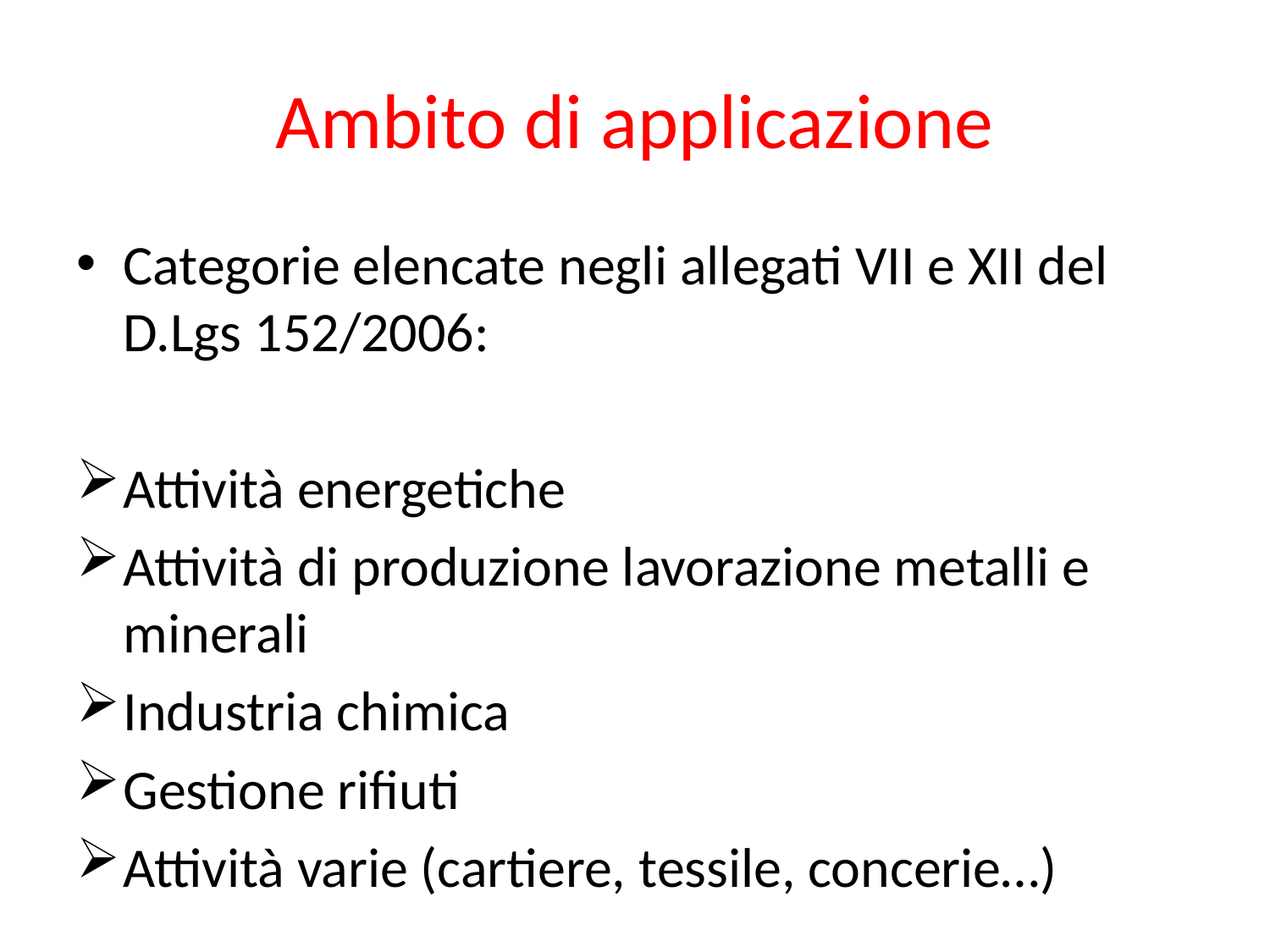

# Ambito di applicazione
Categorie elencate negli allegati VII e XII del D.Lgs 152/2006:

Attività energetiche
Attività di produzione lavorazione metalli e minerali
Industria chimica
Gestione rifiuti
Attività varie (cartiere, tessile, concerie…)